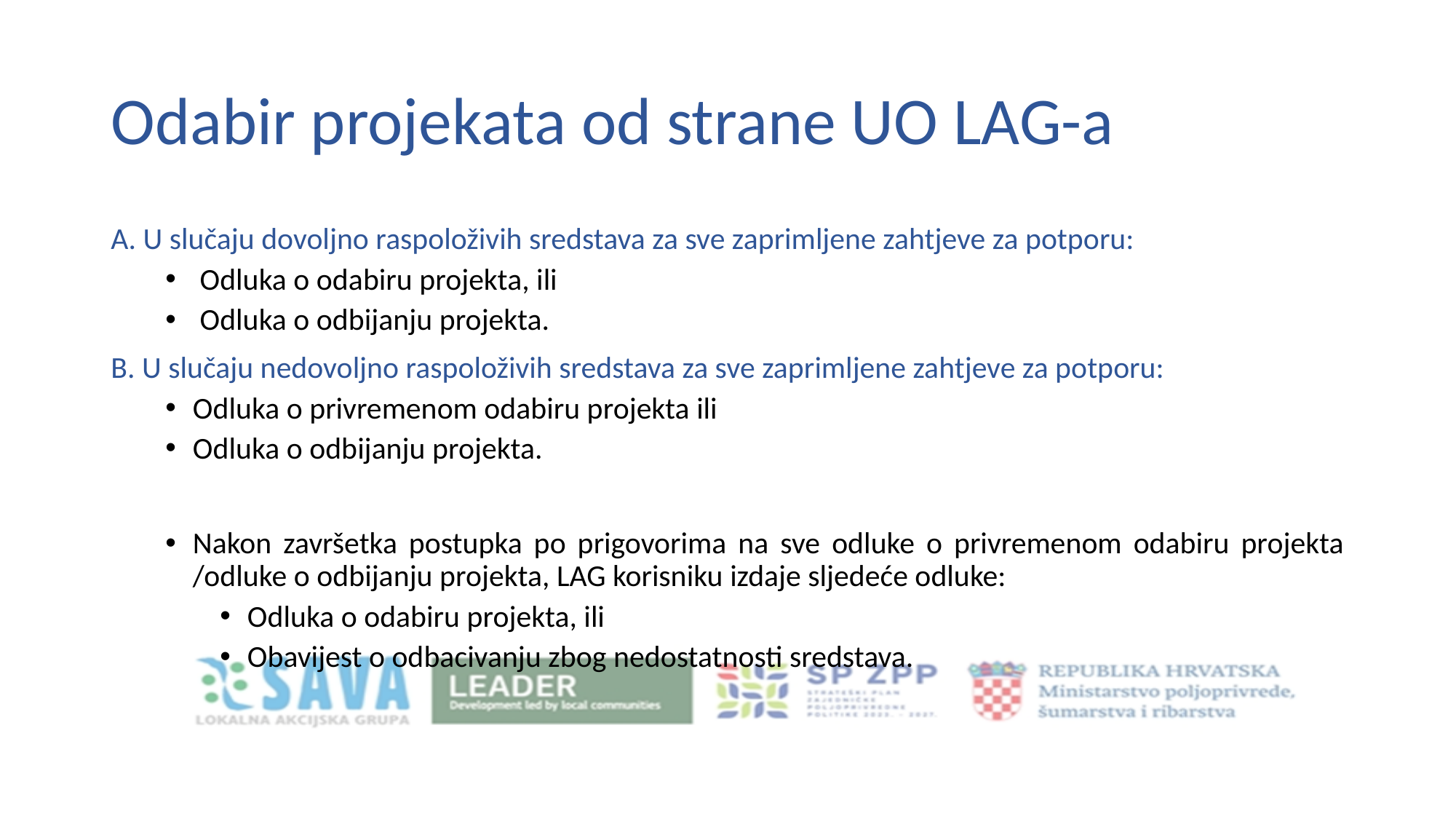

# Odabir projekata od strane UO LAG-a
A. U slučaju dovoljno raspoloživih sredstava za sve zaprimljene zahtjeve za potporu:
 Odluka o odabiru projekta, ili
 Odluka o odbijanju projekta.
B. U slučaju nedovoljno raspoloživih sredstava za sve zaprimljene zahtjeve za potporu:
Odluka o privremenom odabiru projekta ili
Odluka o odbijanju projekta.

Nakon završetka postupka po prigovorima na sve odluke o privremenom odabiru projekta /odluke o odbijanju projekta, LAG korisniku izdaje sljedeće odluke:
Odluka o odabiru projekta, ili
Obavijest o odbacivanju zbog nedostatnosti sredstava.